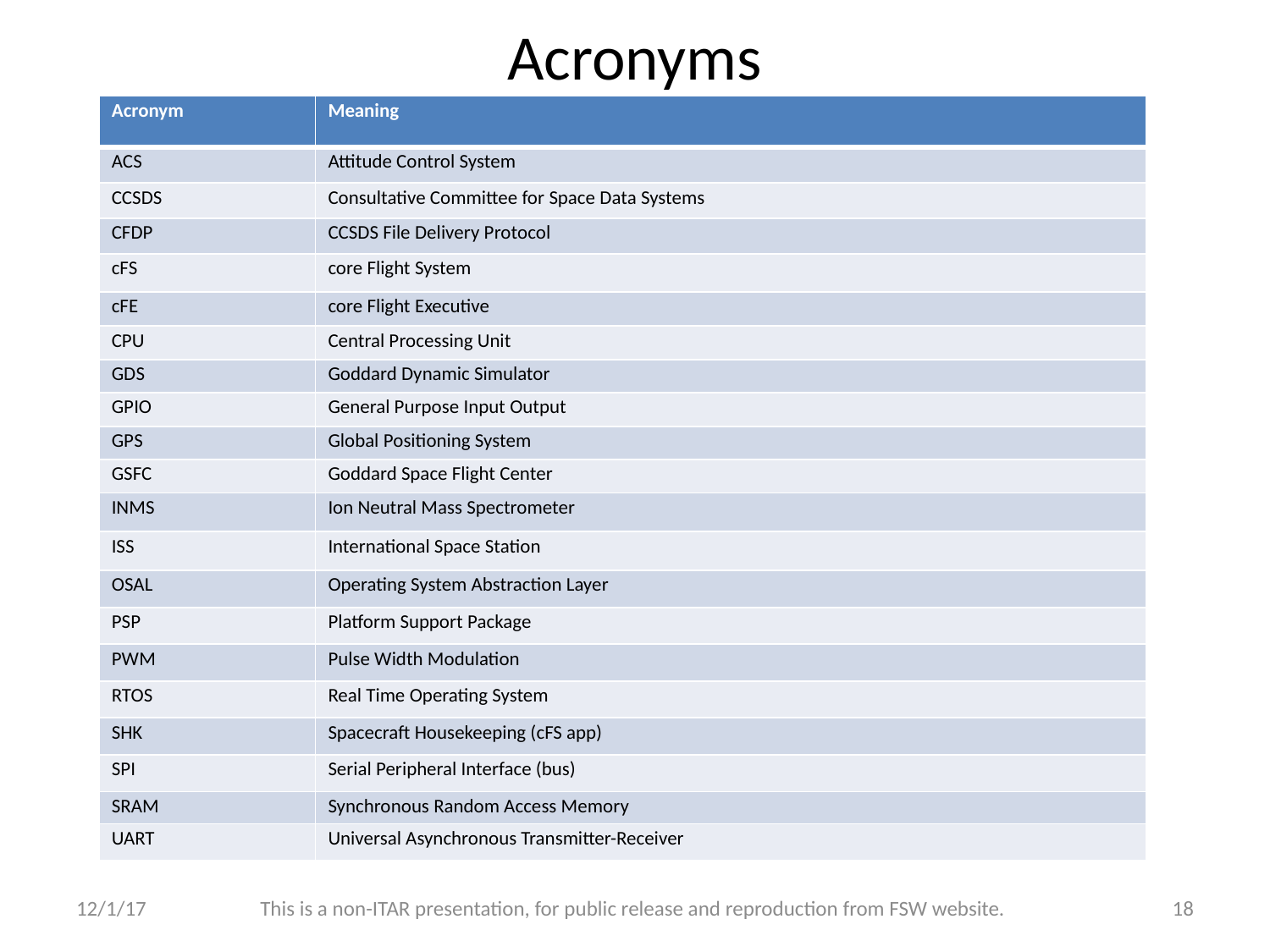

# Acronyms
| Acronym | Meaning |
| --- | --- |
| ACS | Attitude Control System |
| CCSDS | Consultative Committee for Space Data Systems |
| CFDP | CCSDS File Delivery Protocol |
| cFS | core Flight System |
| cFE | core Flight Executive |
| CPU | Central Processing Unit |
| GDS | Goddard Dynamic Simulator |
| GPIO | General Purpose Input Output |
| GPS | Global Positioning System |
| GSFC | Goddard Space Flight Center |
| INMS | Ion Neutral Mass Spectrometer |
| ISS | International Space Station |
| OSAL | Operating System Abstraction Layer |
| PSP | Platform Support Package |
| PWM | Pulse Width Modulation |
| RTOS | Real Time Operating System |
| SHK | Spacecraft Housekeeping (cFS app) |
| SPI | Serial Peripheral Interface (bus) |
| SRAM | Synchronous Random Access Memory |
| UART | Universal Asynchronous Transmitter-Receiver |
12/1/17
This is a non-ITAR presentation, for public release and reproduction from FSW website.
18